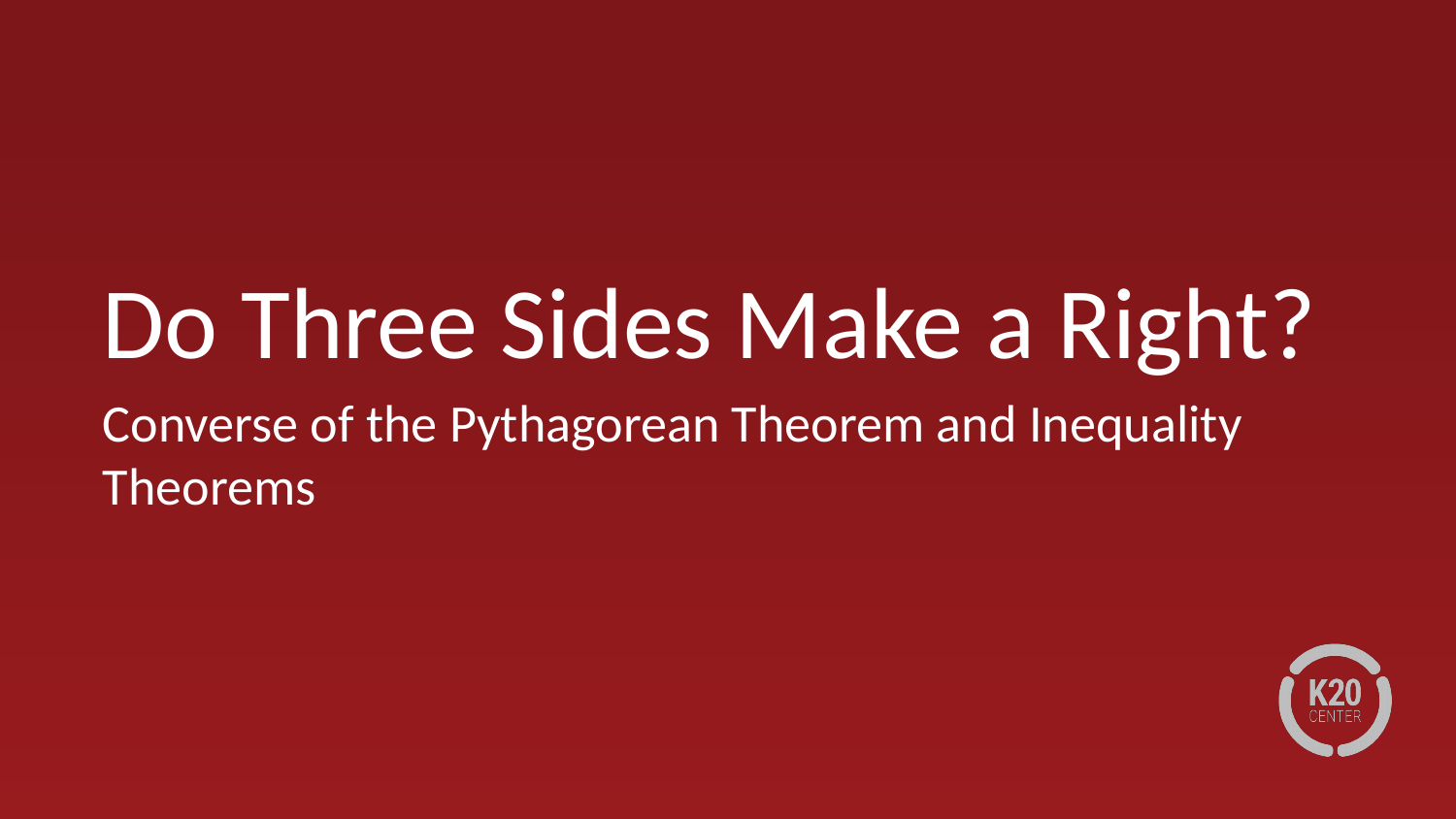

# Do Three Sides Make a Right?
Converse of the Pythagorean Theorem and Inequality Theorems